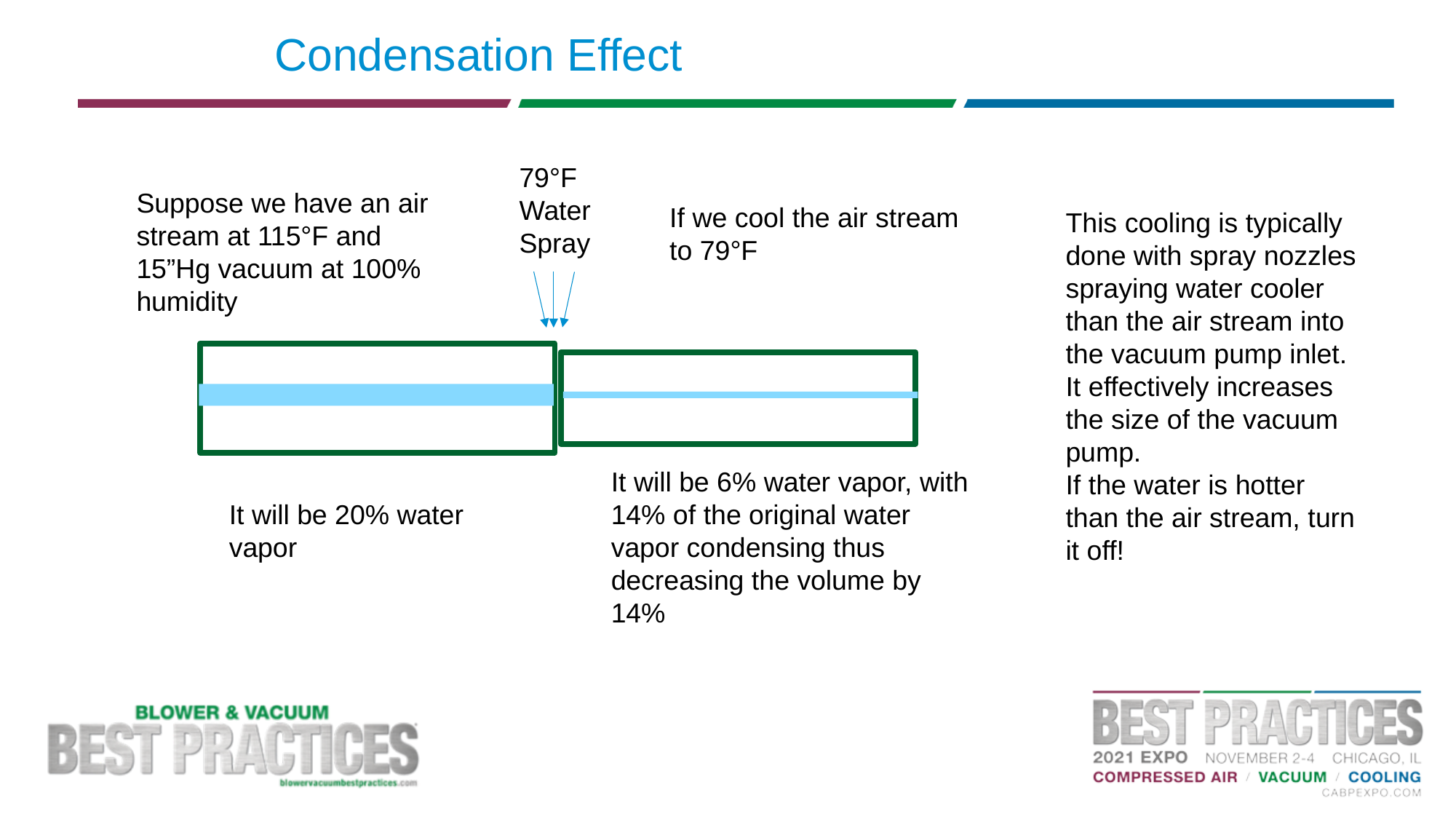

# Condensation Effect
79°F Water Spray
Suppose we have an air stream at 115°F and 15”Hg vacuum at 100% humidity
If we cool the air stream to 79°F
This cooling is typically done with spray nozzles spraying water cooler than the air stream into the vacuum pump inlet. It effectively increases the size of the vacuum pump.
If the water is hotter than the air stream, turn it off!

It will be 6% water vapor, with 14% of the original water vapor condensing thus decreasing the volume by 14%
It will be 20% water vapor